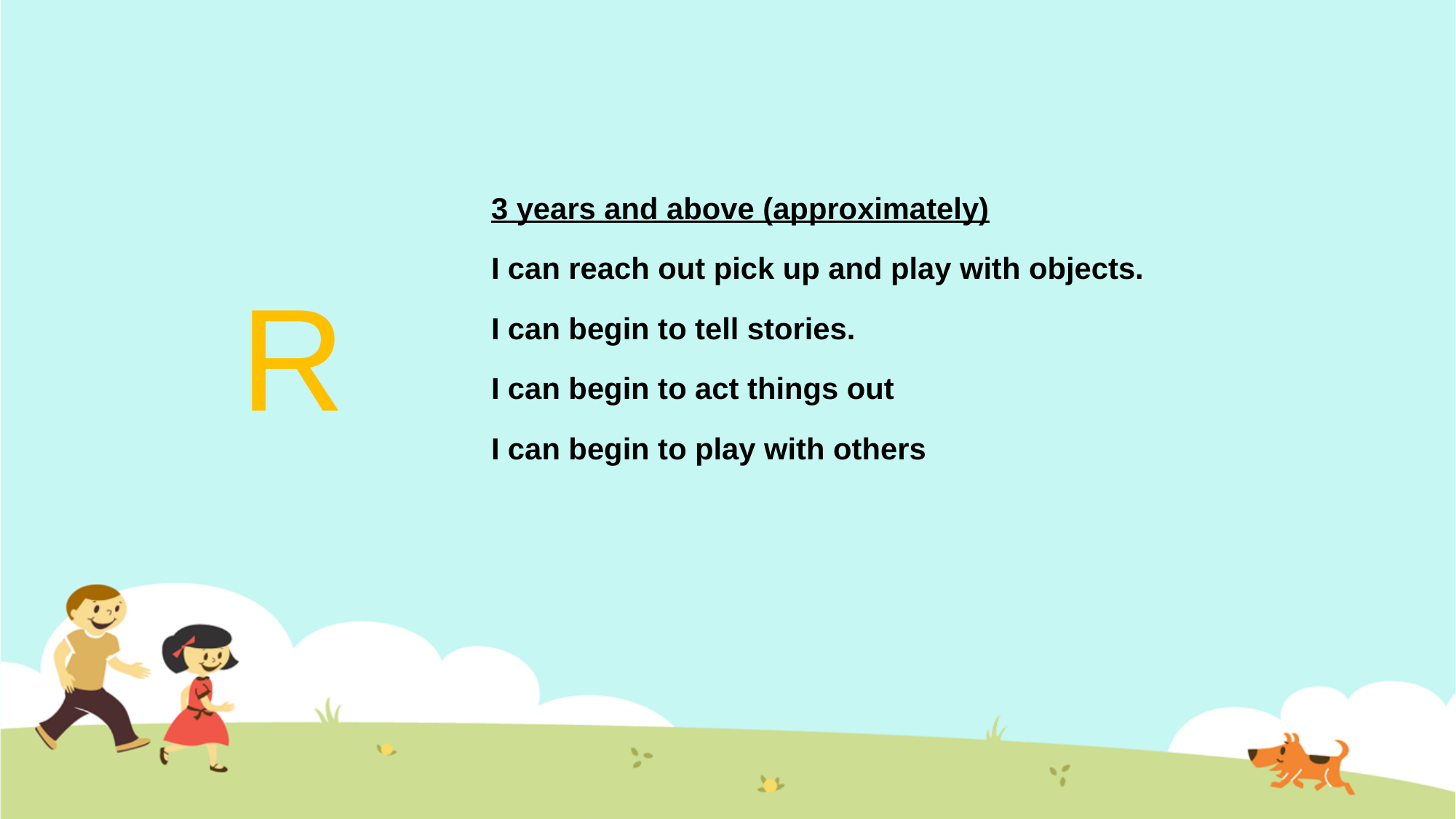

3 years and above (approximately)
I can reach out pick up and play with objects.
I can begin to tell stories.
I can begin to act things out
I can begin to play with others
# R